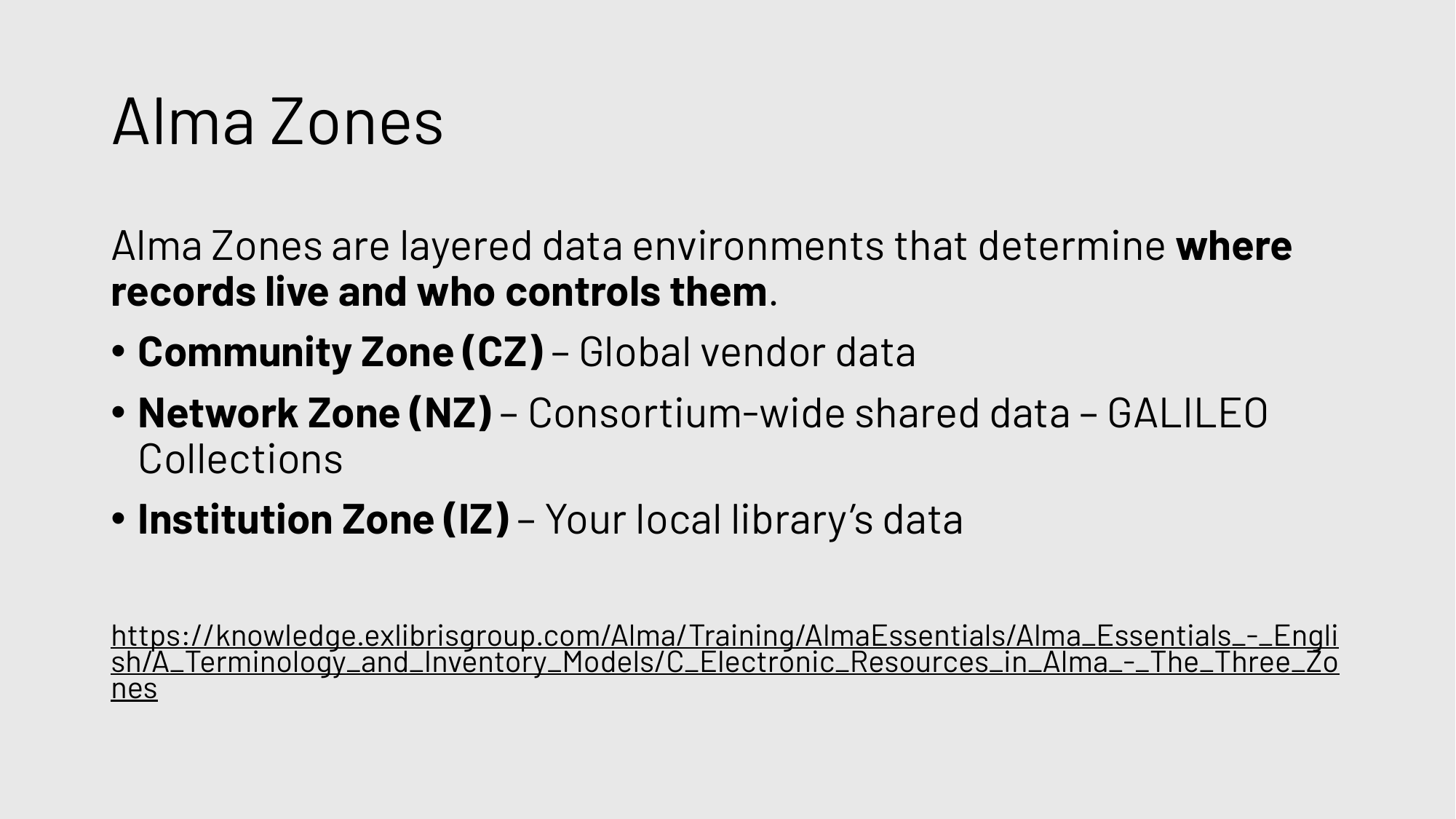

# Alma Zones
Alma Zones are layered data environments that determine where records live and who controls them.
Community Zone (CZ) – Global vendor data
Network Zone (NZ) – Consortium‑wide shared data – GALILEO Collections
Institution Zone (IZ) – Your local library’s data

https://knowledge.exlibrisgroup.com/Alma/Training/AlmaEssentials/Alma_Essentials_-_English/A_Terminology_and_Inventory_Models/C_Electronic_Resources_in_Alma_-_The_Three_Zones